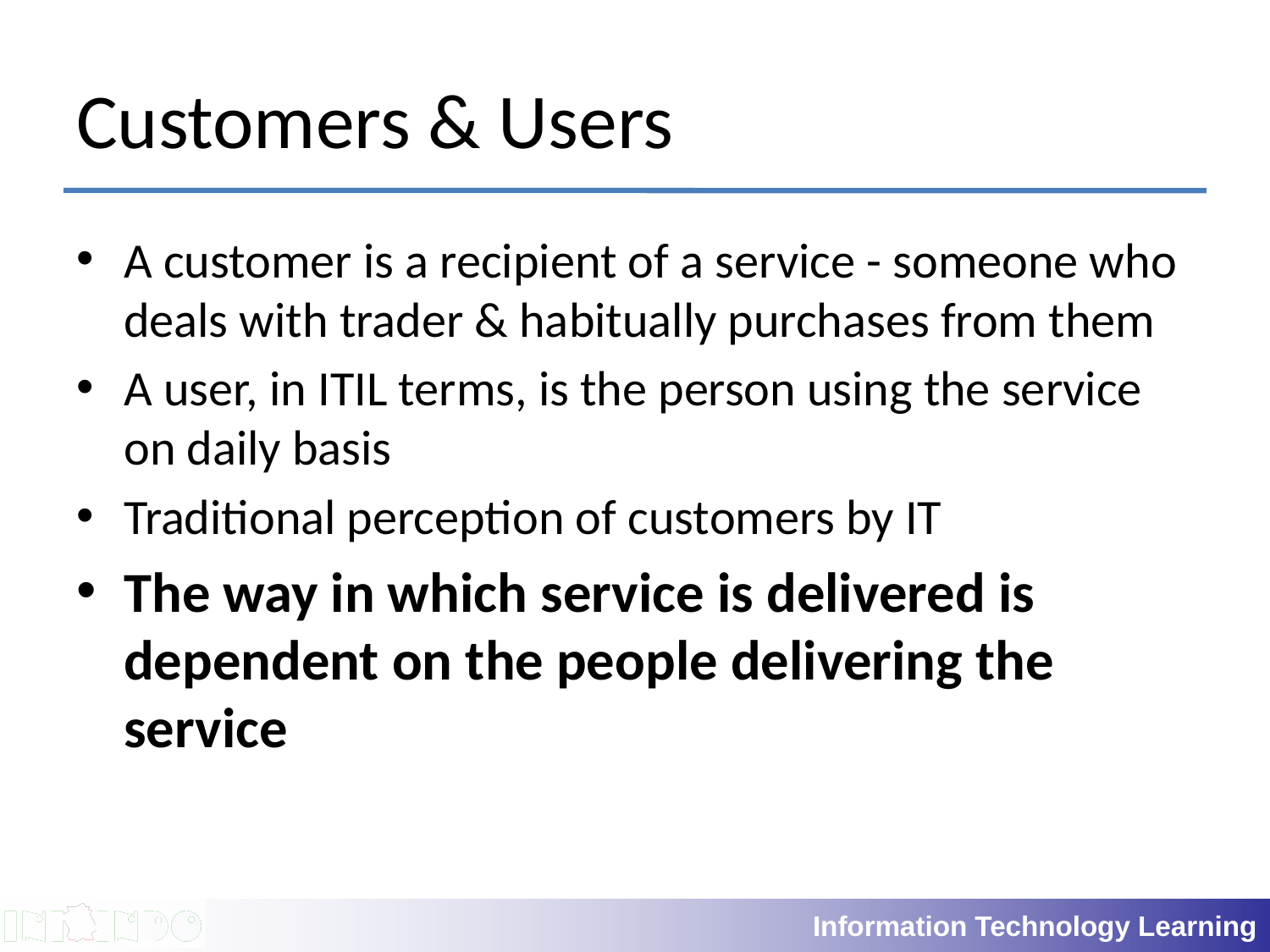

# Customers & Users
A customer is a recipient of a service - someone who deals with trader & habitually purchases from them
A user, in ITIL terms, is the person using the service on daily basis
Traditional perception of customers by IT
The way in which service is delivered is dependent on the people delivering the service